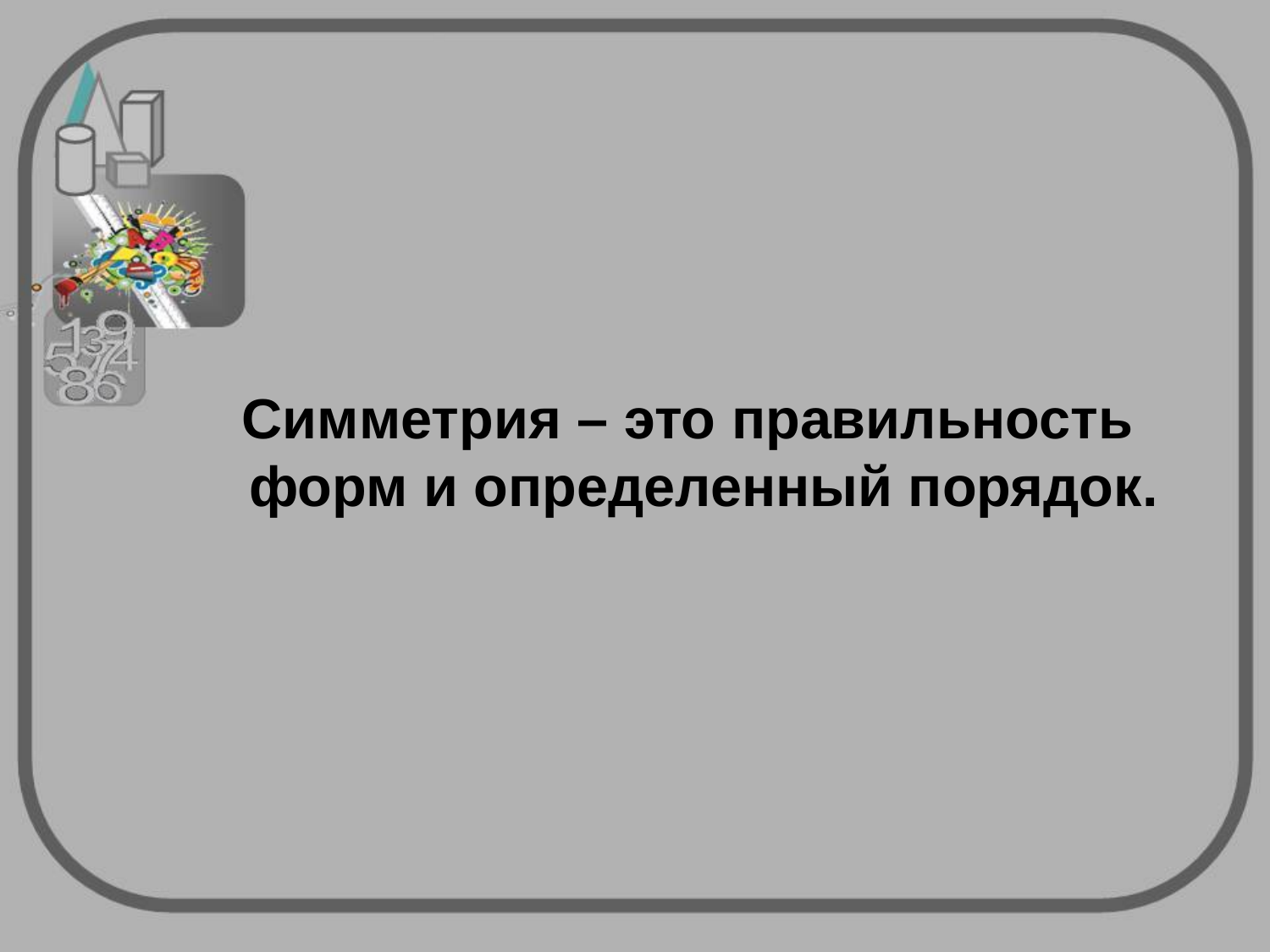

Симметрия – это правильность форм и определенный порядок.